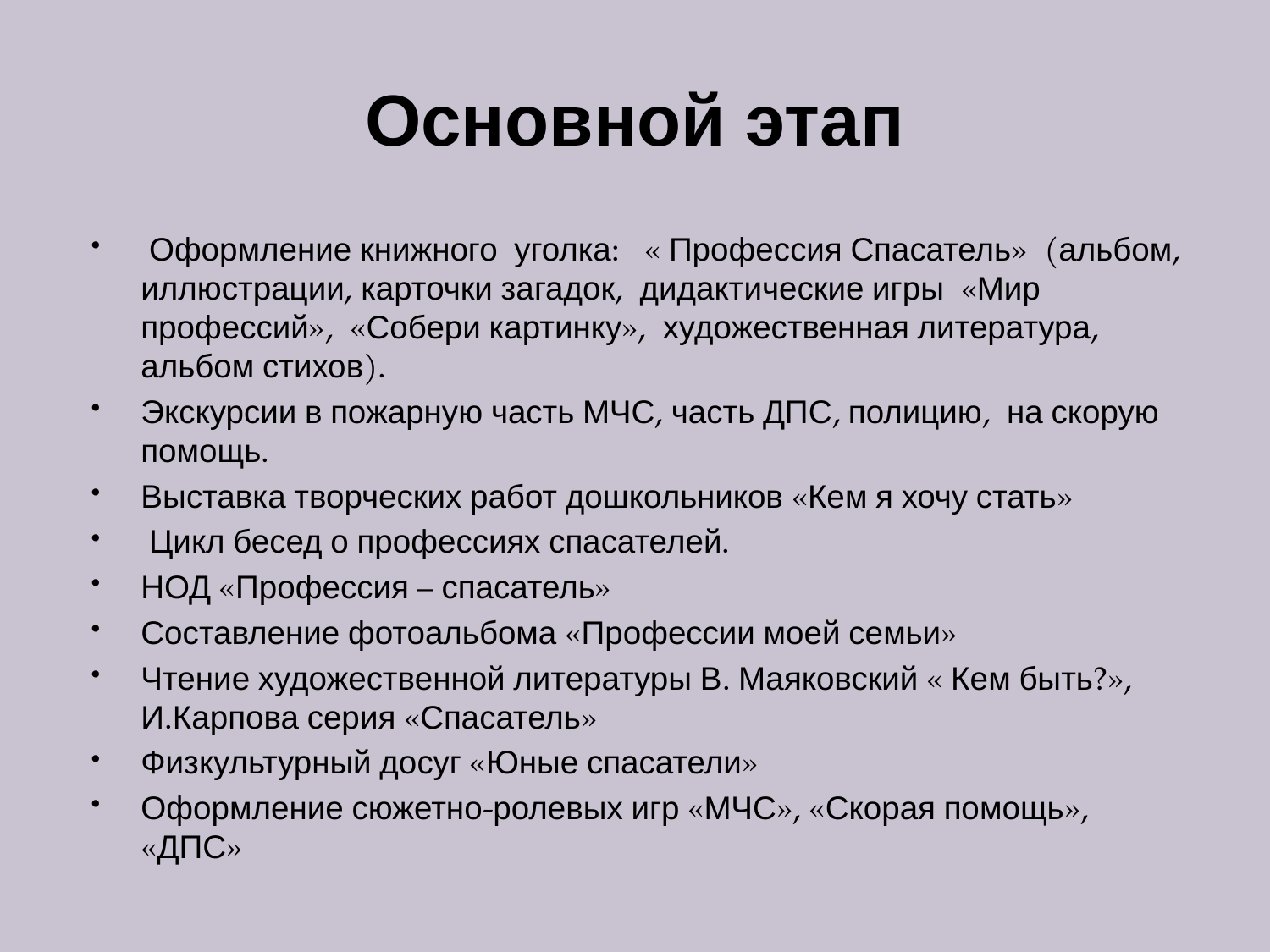

# Основной этап
 Оформление книжного  уголка:   « Профессия Спасатель»  (альбом,  иллюстрации, карточки загадок,  дидактические игры  «Мир профессий»,  «Собери картинку»,  художественная литература,  альбом стихов).
Экскурсии в пожарную часть МЧС, часть ДПС, полицию,  на скорую помощь.
Выставка творческих работ дошкольников «Кем я хочу стать»
 Цикл бесед о профессиях спасателей.
НОД «Профессия – спасатель»
Составление фотоальбома «Профессии моей семьи»
Чтение художественной литературы В. Маяковский « Кем быть?», И.Карпова серия «Спасатель»
Физкультурный досуг «Юные спасатели»
Оформление сюжетно-ролевых игр «МЧС», «Скорая помощь», «ДПС»